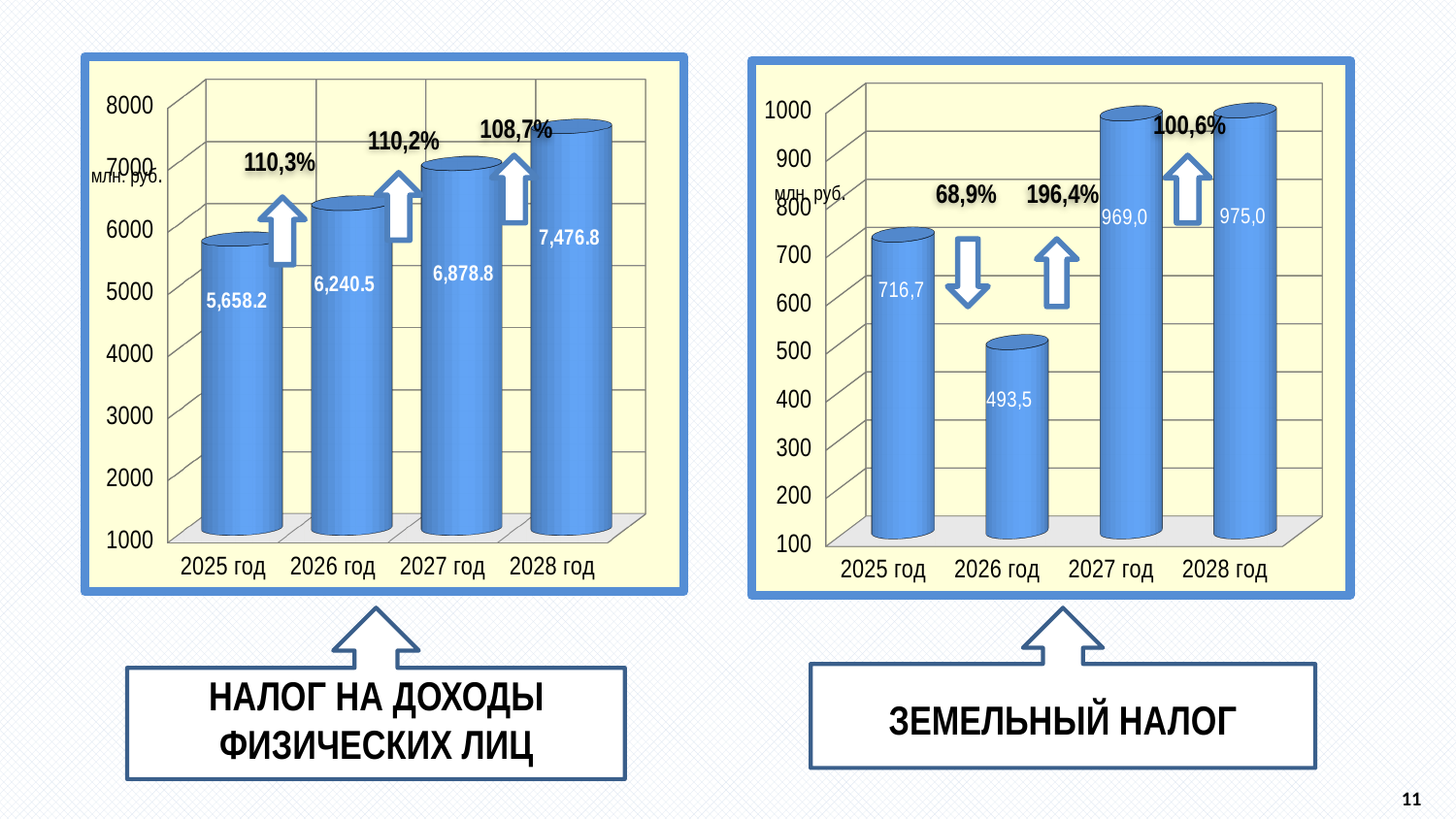

[unsupported chart]

[unsupported chart]

100,6%
108,7%
110,2%
110,3%
млн. руб.
196,4%
68,9%
млн. руб.

НАЛОГ НА ДОХОДЫ ФИЗИЧЕСКИХ ЛИЦ
ЗЕМЕЛЬНЫЙ НАЛОГ
11